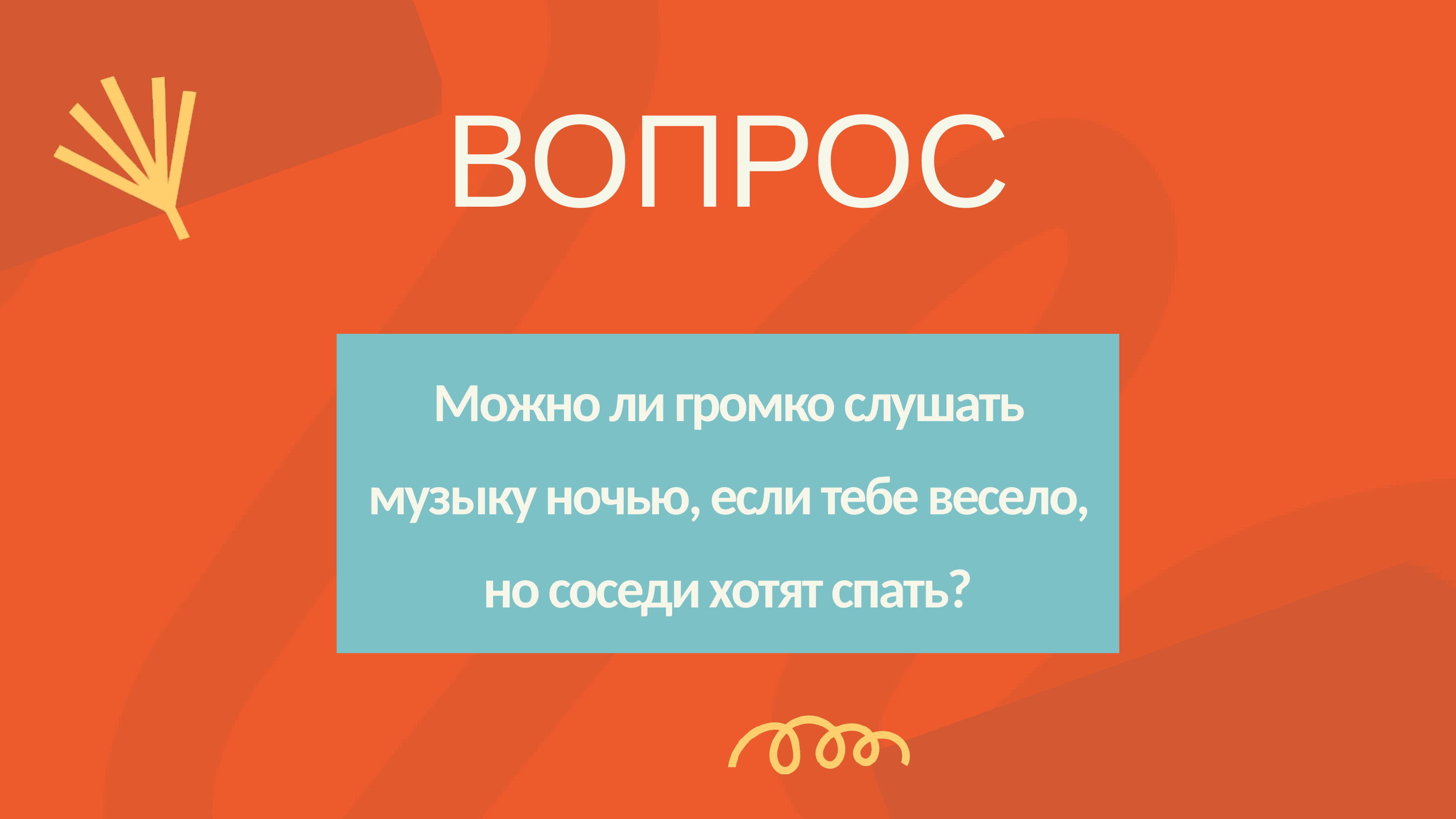

ВОПРОС

Можно ли громко слушать музыку ночью, если тебе весело, но соседи хотят спать?